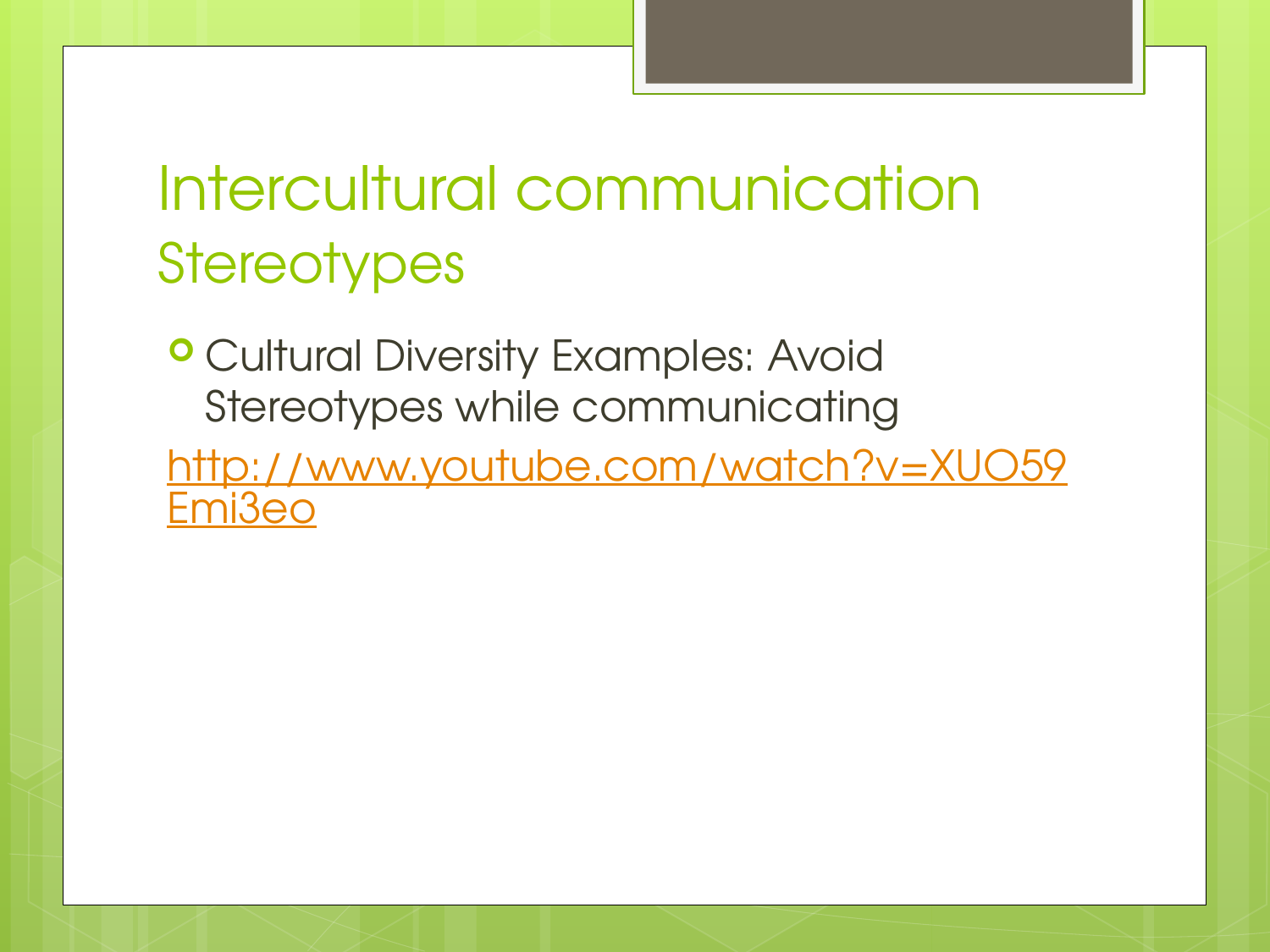

# Intercultural communication Stereotypes
Cultural Diversity Examples: Avoid Stereotypes while communicating
http://www.youtube.com/watch?v=XUO59Emi3eo